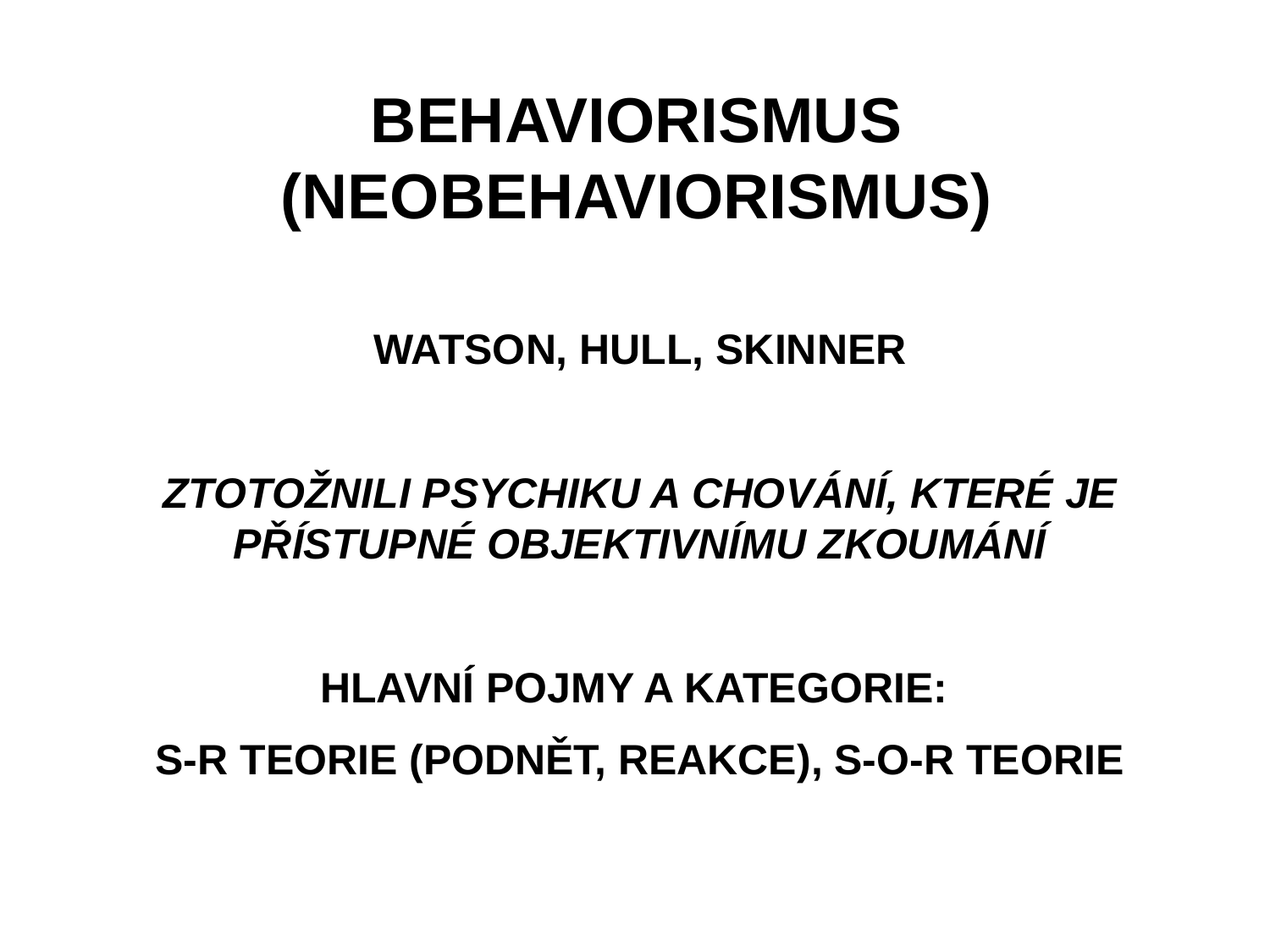

# BEHAVIORISMUS (NEOBEHAVIORISMUS)
WATSON, HULL, SKINNER

ZTOTOŽNILI PSYCHIKU A CHOVÁNÍ, KTERÉ JE PŘÍSTUPNÉ OBJEKTIVNÍMU ZKOUMÁNÍ

HLAVNÍ POJMY A KATEGORIE:
S-R TEORIE (PODNĚT, REAKCE), S-O-R TEORIE